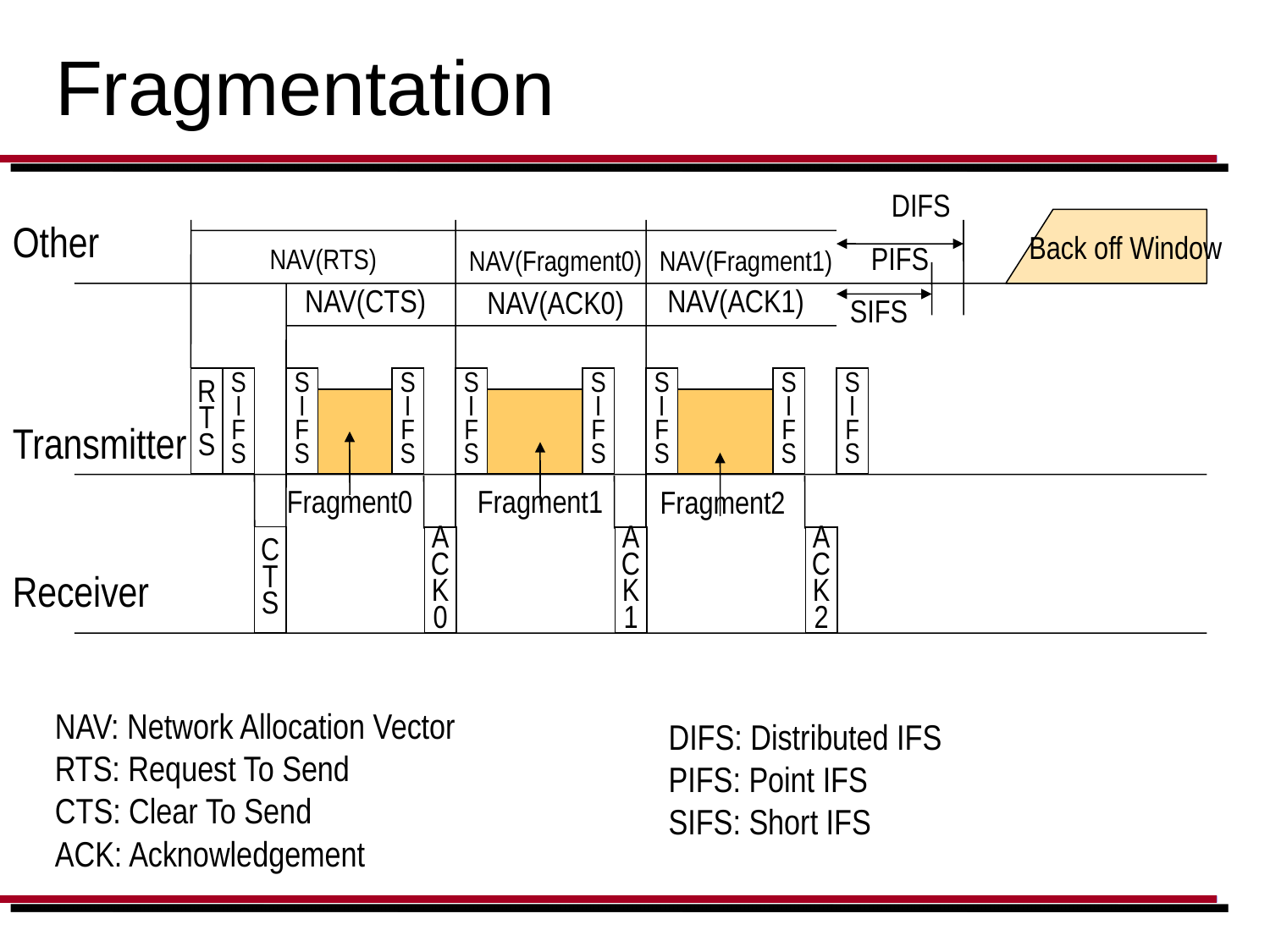

# Fragmentation
DIFS
Other

Back off Window
NAV(RTS)
PIFS
NAV(Fragment0)
NAV(Fragment1)

NAV(CTS)
NAV(ACK1)
NAV(ACK0)
SIFS

R
T
S
S
I
F
S
S
I
F
S
S
I
F
S
S
I
F
S
S
I
F
S
S
I
F
S
S
I
F
S
S
I
F
S

Fragment0
Fragment1
Fragment2
C
T
S
A
C
K
0
A
C
K
1
A
C
K
2

Transmitter
Receiver
NAV: Network Allocation Vector
RTS: Request To Send
CTS: Clear To Send
ACK: Acknowledgement
DIFS: Distributed IFS
PIFS: Point IFS
SIFS: Short IFS